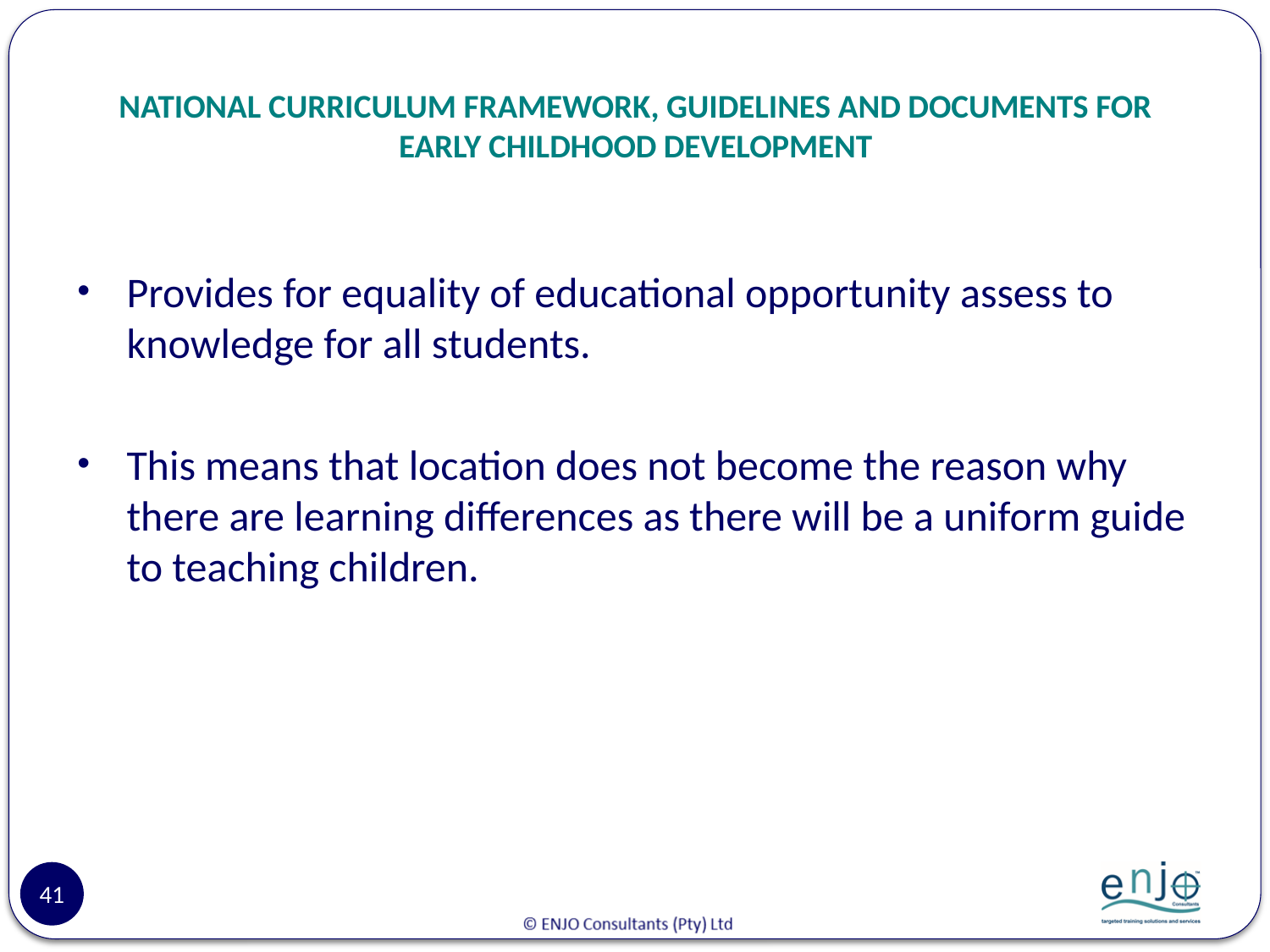

# NATIONAL CURRICULUM FRAMEWORK, GUIDELINES AND DOCUMENTS FOR EARLY CHILDHOOD DEVELOPMENT
Provides for equality of educational opportunity assess to knowledge for all students.

This means that location does not become the reason why there are learning differences as there will be a uniform guide to teaching children.
41